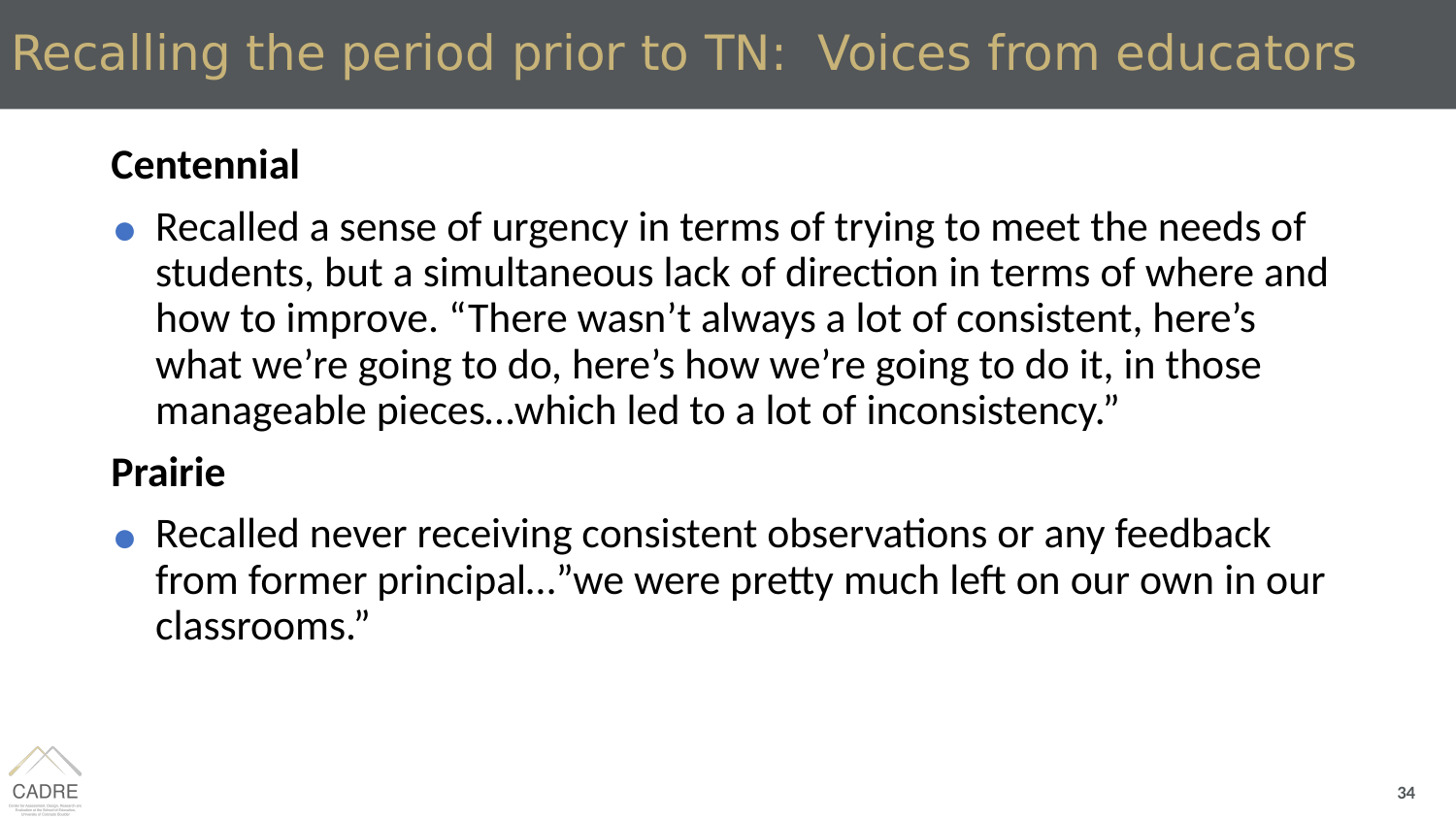

# Recalling the period prior to TN:  Voices from educators
Centennial
Recalled a sense of urgency in terms of trying to meet the needs of students, but a simultaneous lack of direction in terms of where and how to improve. “There wasn’t always a lot of consistent, here’s what we’re going to do, here’s how we’re going to do it, in those manageable pieces…which led to a lot of inconsistency.”
Prairie
Recalled never receiving consistent observations or any feedback from former principal…”we were pretty much left on our own in our classrooms.”
34